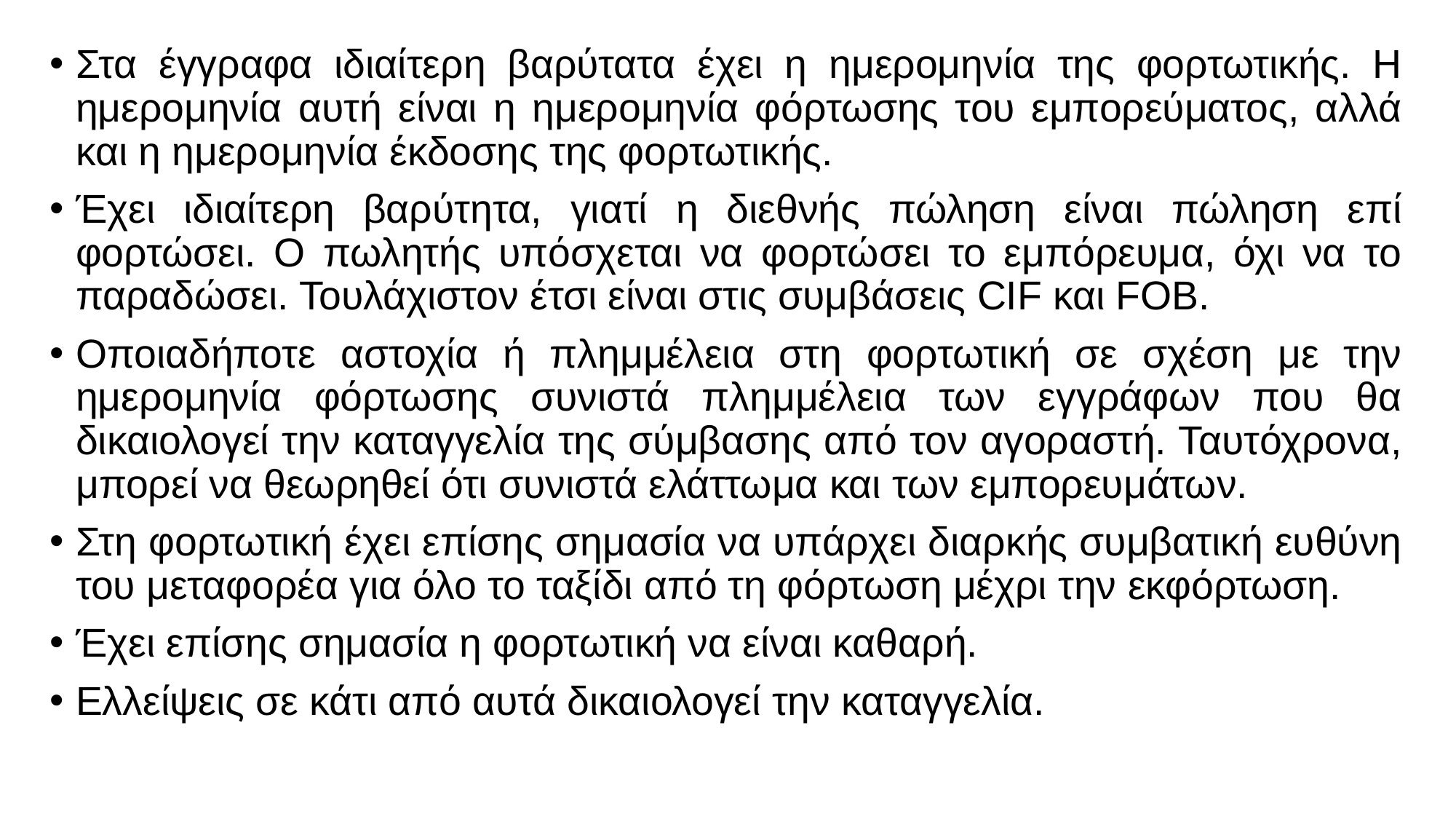

Στα έγγραφα ιδιαίτερη βαρύτατα έχει η ημερομηνία της φορτωτικής. Η ημερομηνία αυτή είναι η ημερομηνία φόρτωσης του εμπορεύματος, αλλά και η ημερομηνία έκδοσης της φορτωτικής.
Έχει ιδιαίτερη βαρύτητα, γιατί η διεθνής πώληση είναι πώληση επί φορτώσει. Ο πωλητής υπόσχεται να φορτώσει το εμπόρευμα, όχι να το παραδώσει. Τουλάχιστον έτσι είναι στις συμβάσεις CIF και FOB.
Οποιαδήποτε αστοχία ή πλημμέλεια στη φορτωτική σε σχέση με την ημερομηνία φόρτωσης συνιστά πλημμέλεια των εγγράφων που θα δικαιολογεί την καταγγελία της σύμβασης από τον αγοραστή. Ταυτόχρονα, μπορεί να θεωρηθεί ότι συνιστά ελάττωμα και των εμπορευμάτων.
Στη φορτωτική έχει επίσης σημασία να υπάρχει διαρκής συμβατική ευθύνη του μεταφορέα για όλο το ταξίδι από τη φόρτωση μέχρι την εκφόρτωση.
Έχει επίσης σημασία η φορτωτική να είναι καθαρή.
Ελλείψεις σε κάτι από αυτά δικαιολογεί την καταγγελία.